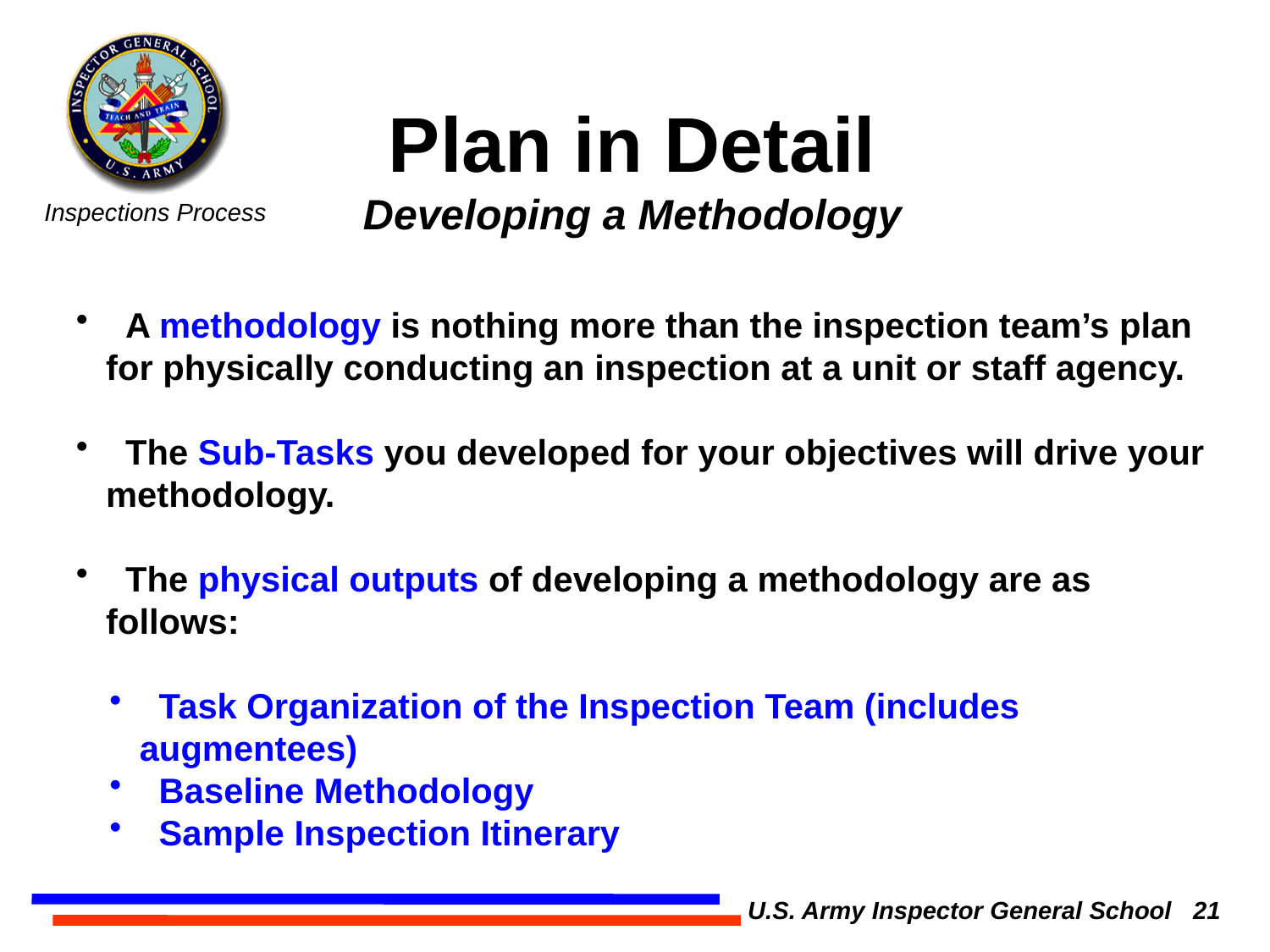

Plan in Detail
Developing a Methodology
  A methodology is nothing more than the inspection team’s plan for physically conducting an inspection at a unit or staff agency.

  The Sub-Tasks you developed for your objectives will drive your methodology.

  The physical outputs of developing a methodology are as follows:

  Task Organization of the Inspection Team (includes augmentees)
  Baseline Methodology
  Sample Inspection Itinerary
U.S. Army Inspector General School   21